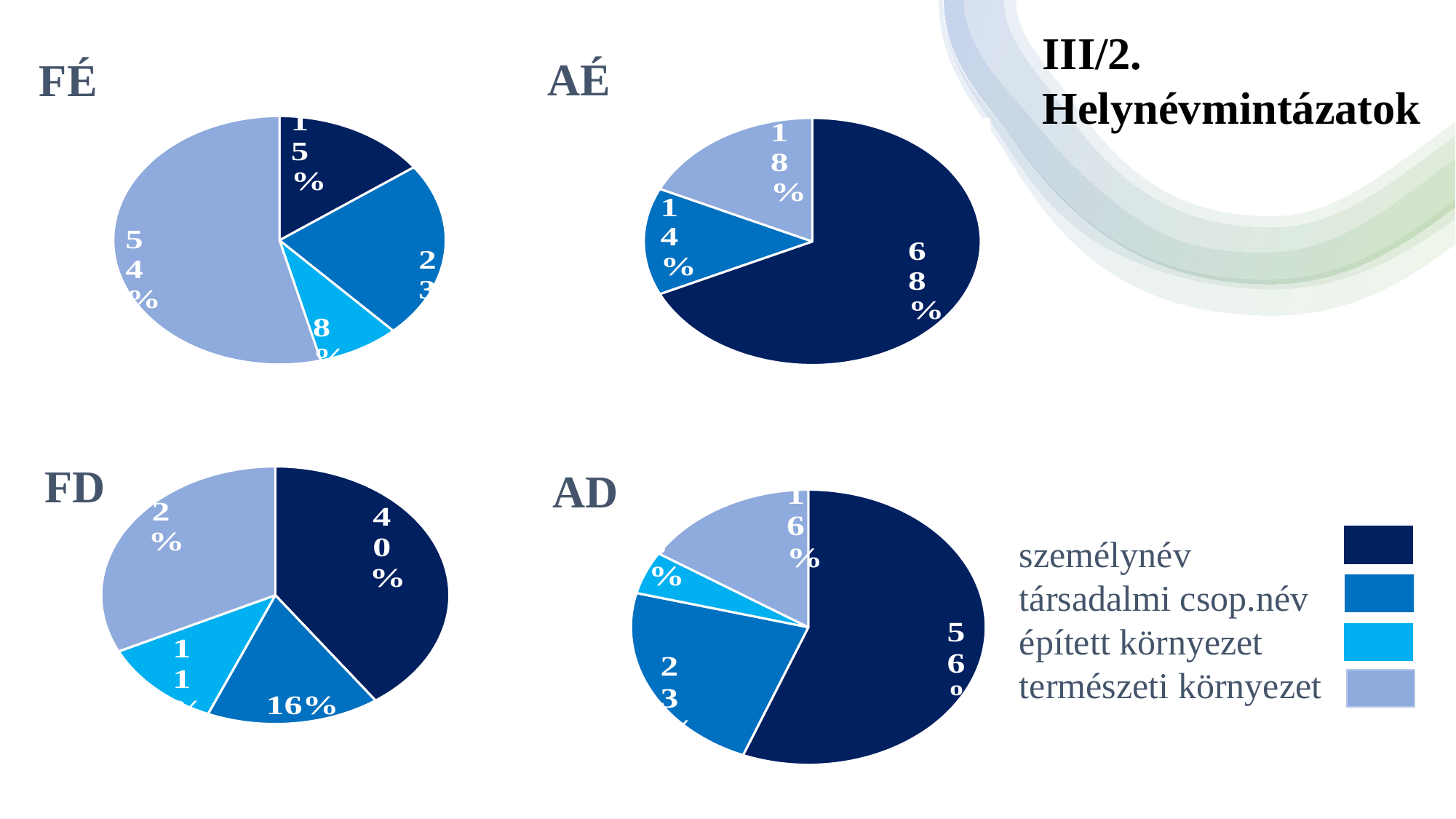

III/2.  Helynévmintázatok

### Chart

| Category | FÉ 14/2, egyrészesen belül |
|---|---|
| személynév | 15.0 |
| társ.csop. | 23.0 |
| ép.körny. | 8.0 |
| term.körny. | 54.0 |

### Chart

| Category | AÉ, 14/2., 1részes szemantikai típusok |
|---|---|
| személynév | 68.0 |
| társ.csop. | 14.0 |
| ép.körny. | None |
| term.körny. | 18.0 |
AÉ
FÉ

### Chart

| Category | AD egyrészes szemantikai 14/2 |
|---|---|
| személynév | 56.0 |
| társ.csop. | 23.0 |
| ép.körny. | 5.0 |
| term.körny. | 16.0 |

### Chart

| Category | FD 14/2, egyrészes szemantikai típus |
|---|---|
| személynév | 35.0 |
| társ.csop. | 14.0 |
| ép.körny. | 10.0 |
| term.körny. | 28.0 |
FD
AD
személynév
társadalmi csop.név
épített környezet
természeti környezet